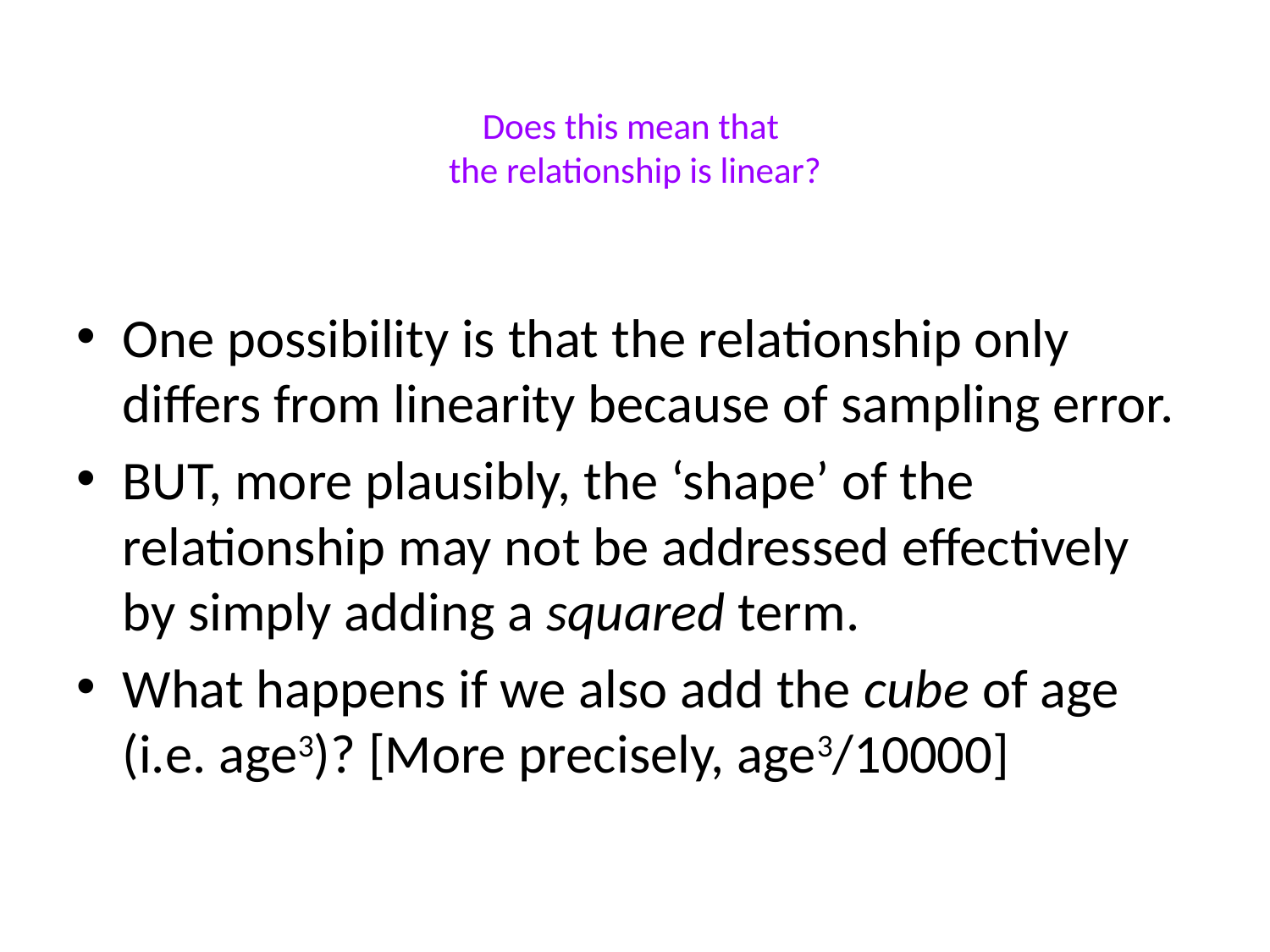

# Does this mean that the relationship is linear?
One possibility is that the relationship only differs from linearity because of sampling error.
BUT, more plausibly, the ‘shape’ of the relationship may not be addressed effectively by simply adding a squared term.
What happens if we also add the cube of age (i.e. age3)? [More precisely, age3/10000]